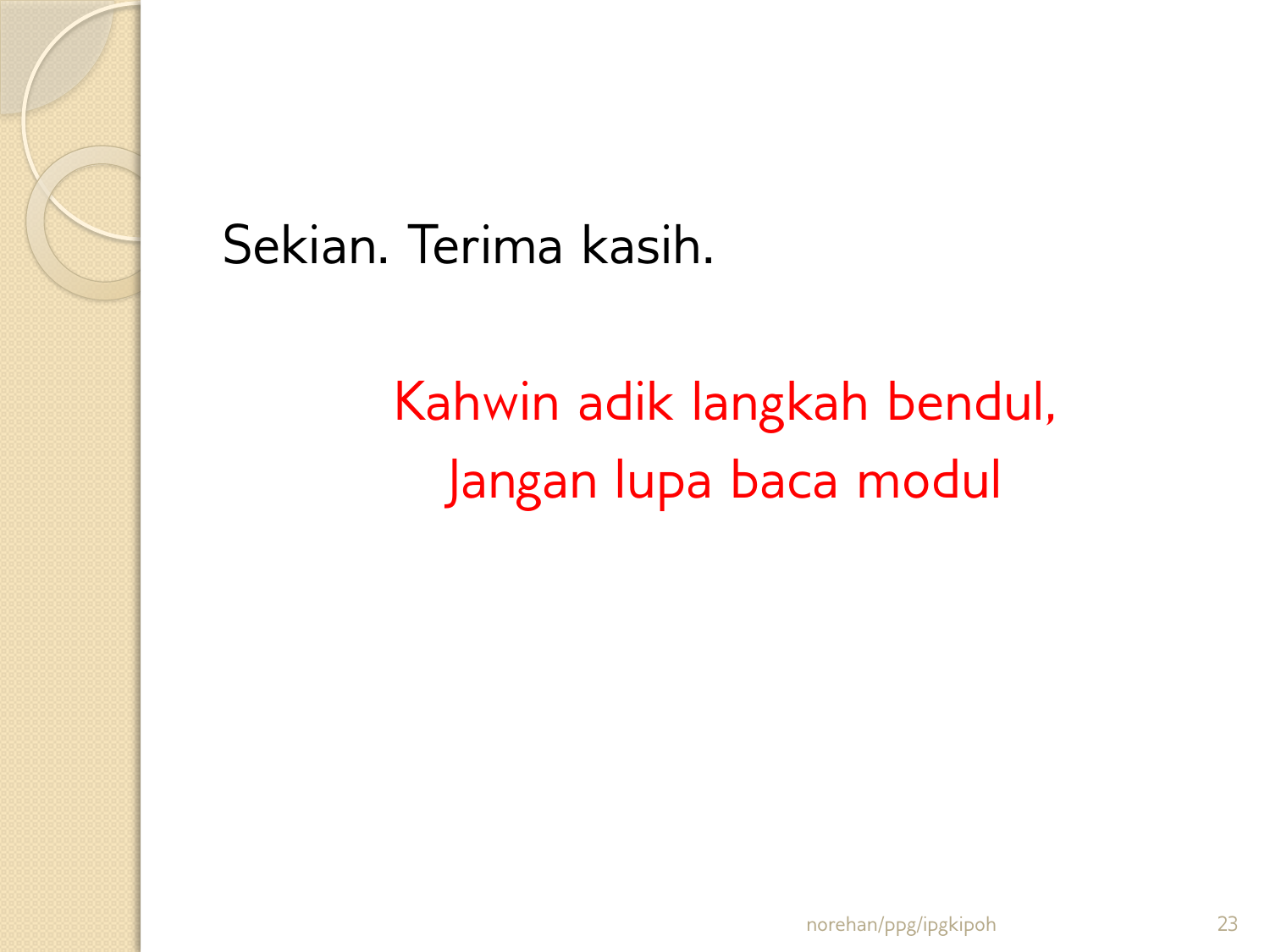

#
Sekian. Terima kasih.

Kahwin adik langkah bendul,
Jangan lupa baca modul

norehan/ppg/ipgkipoh
23